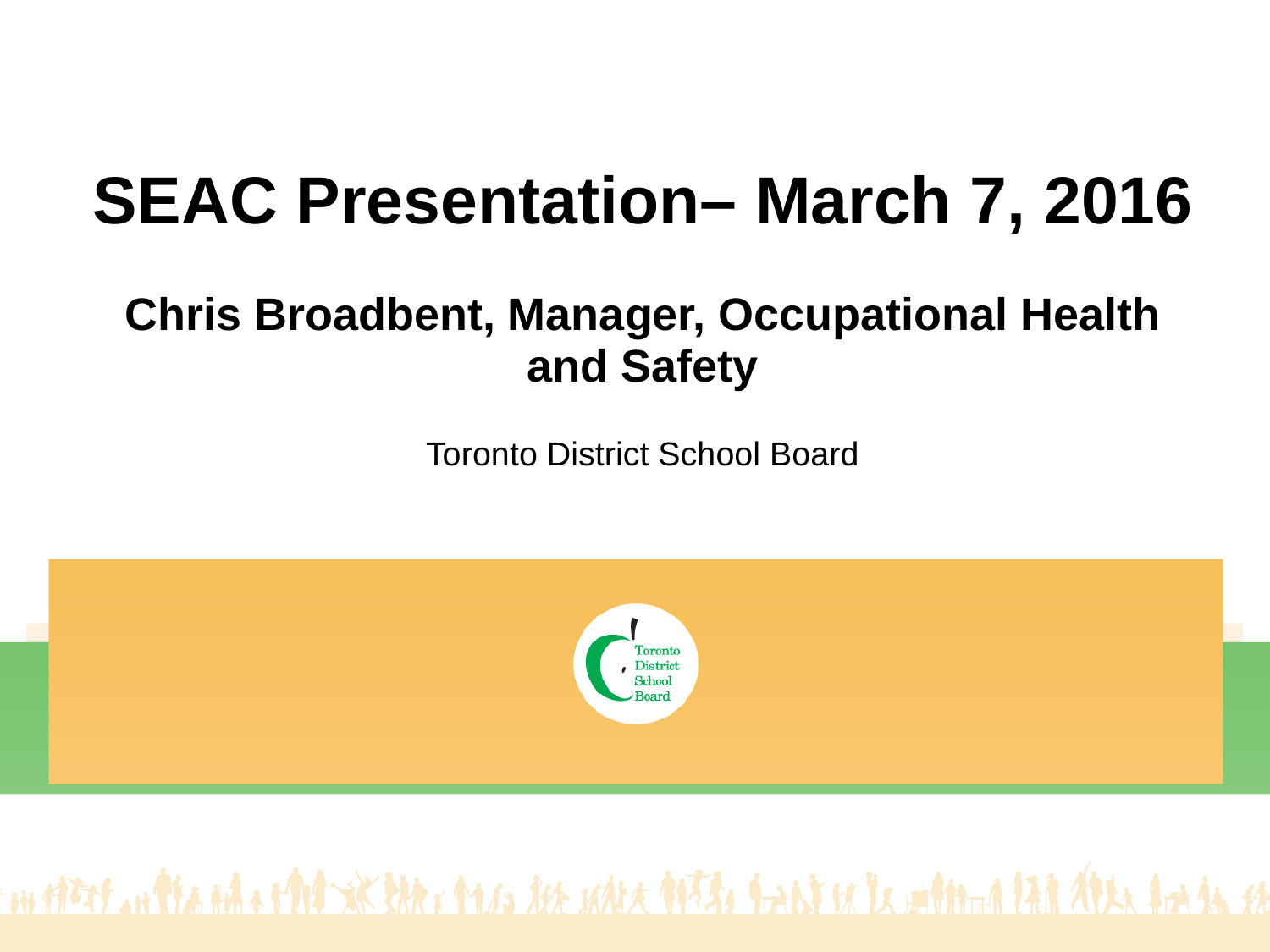

SEAC Presentation– March 7, 2016
Chris Broadbent, Manager, Occupational Health and Safety
Toronto District School Board